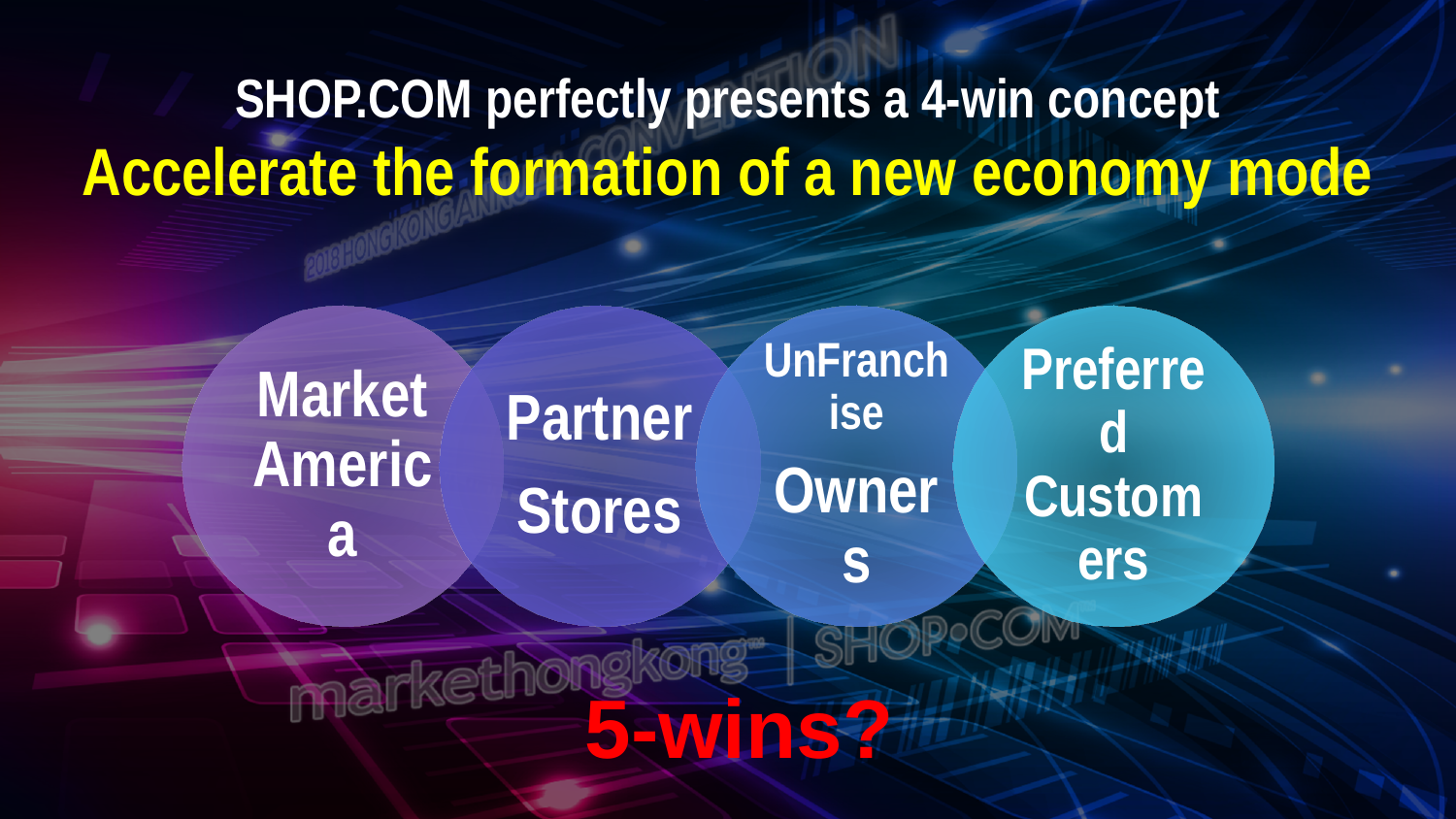

SHOP.COM perfectly presents a 4-win concept
Accelerate the formation of a new economy mode
Market America
Partner
Stores
UnFranchise
Owners
Preferred Customers
 5-wins?